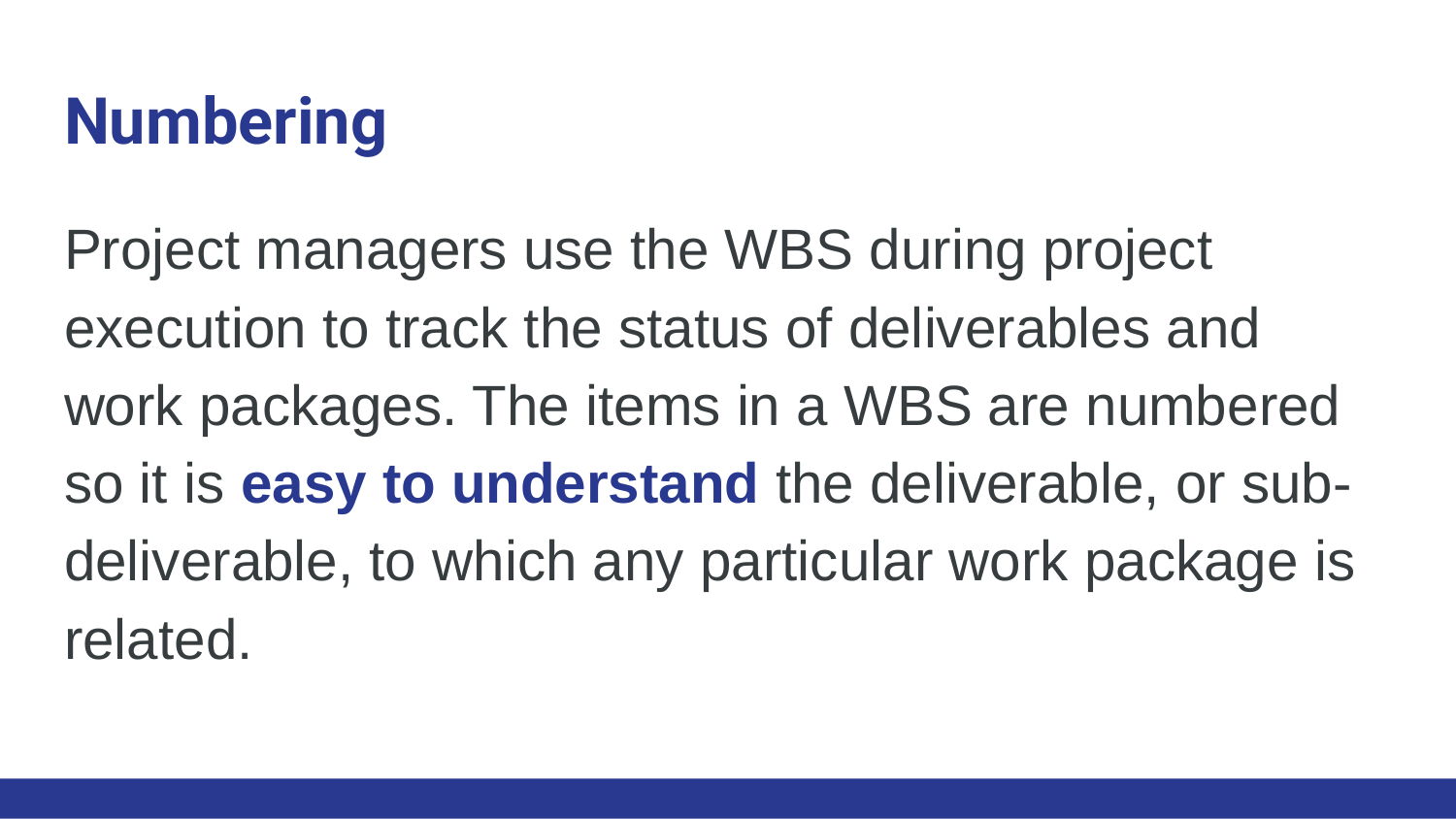

# Numbering
Project managers use the WBS during project execution to track the status of deliverables and work packages. The items in a WBS are numbered so it is easy to understand the deliverable, or sub-deliverable, to which any particular work package is related.